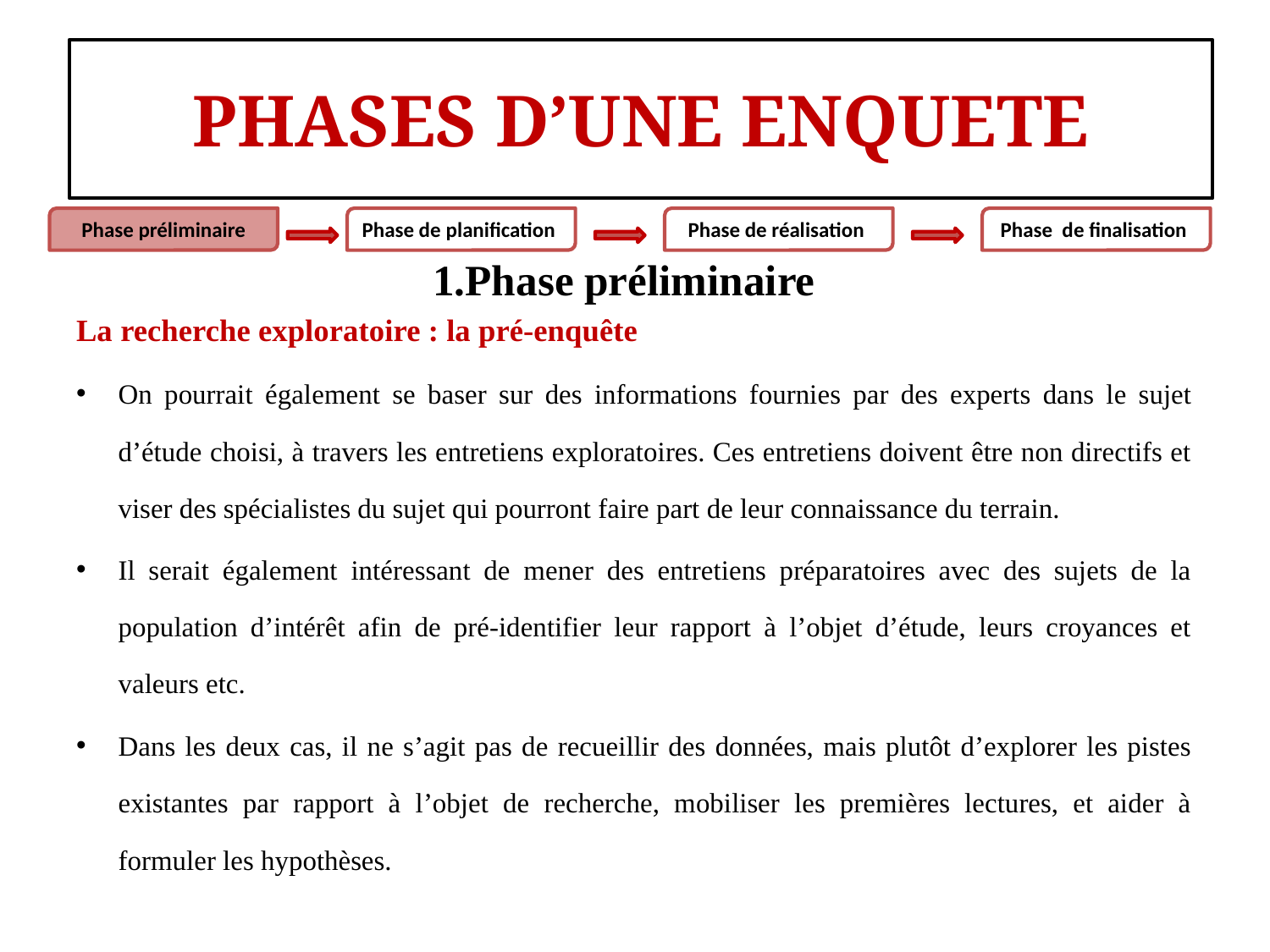

#
PHASES D’UNE ENQUETE
Phase préliminaire
Phase de planification
Phase de réalisation
Phase  de finalisation

1.Phase préliminaire
La recherche exploratoire : la pré-enquête
On pourrait également se baser sur des informations fournies par des experts dans le sujet d’étude choisi, à travers les entretiens exploratoires. Ces entretiens doivent être non directifs et viser des spécialistes du sujet qui pourront faire part de leur connaissance du terrain.
Il serait également intéressant de mener des entretiens préparatoires avec des sujets de la population d’intérêt afin de pré-identifier leur rapport à l’objet d’étude, leurs croyances et valeurs etc.
Dans les deux cas, il ne s’agit pas de recueillir des données, mais plutôt d’explorer les pistes existantes par rapport à l’objet de recherche, mobiliser les premières lectures, et aider à formuler les hypothèses.